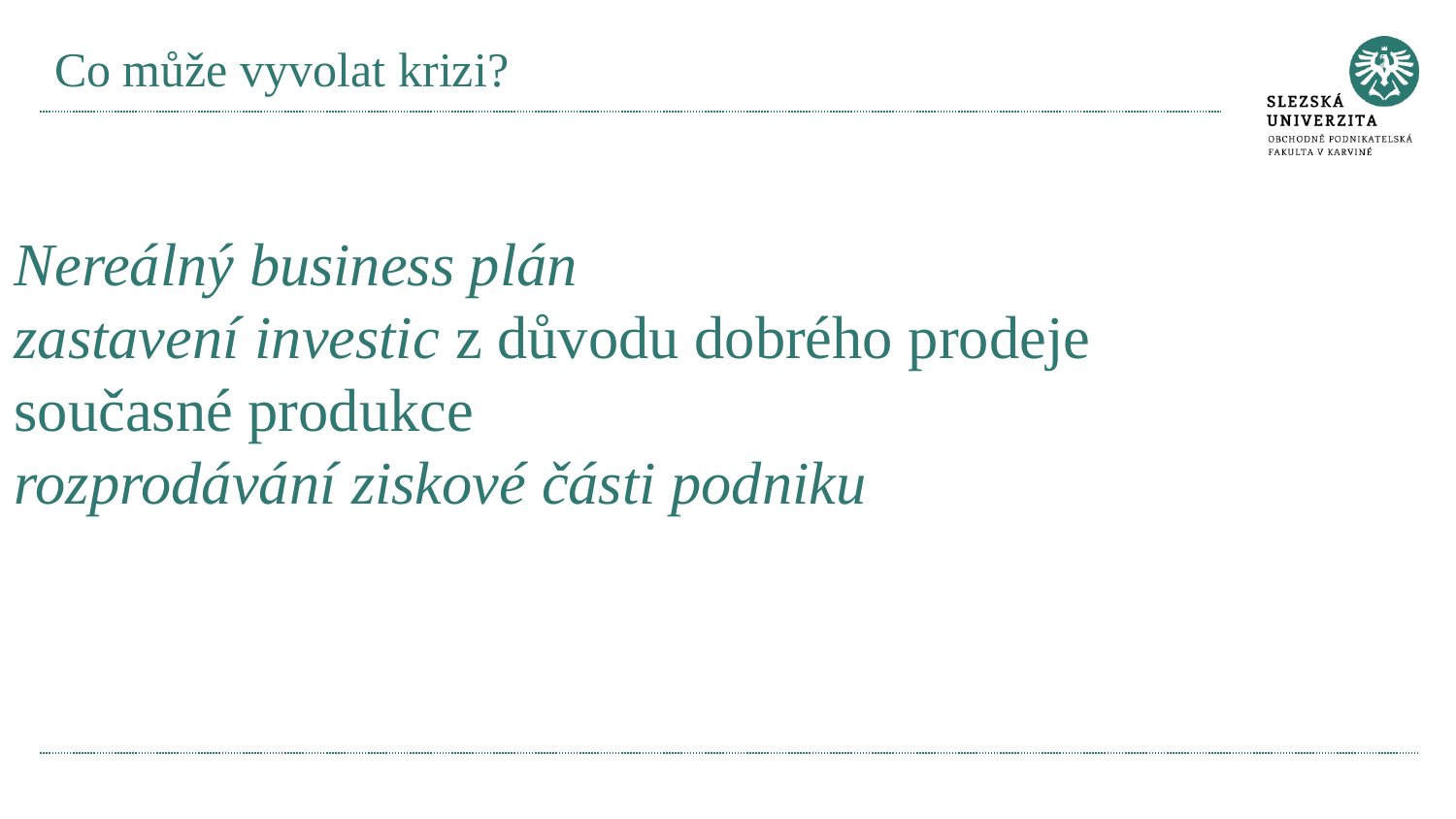

# Co může vyvolat krizi?
Nereálný business plán
zastavení investic z důvodu dobrého prodeje současné produkce
rozprodávání ziskové části podniku